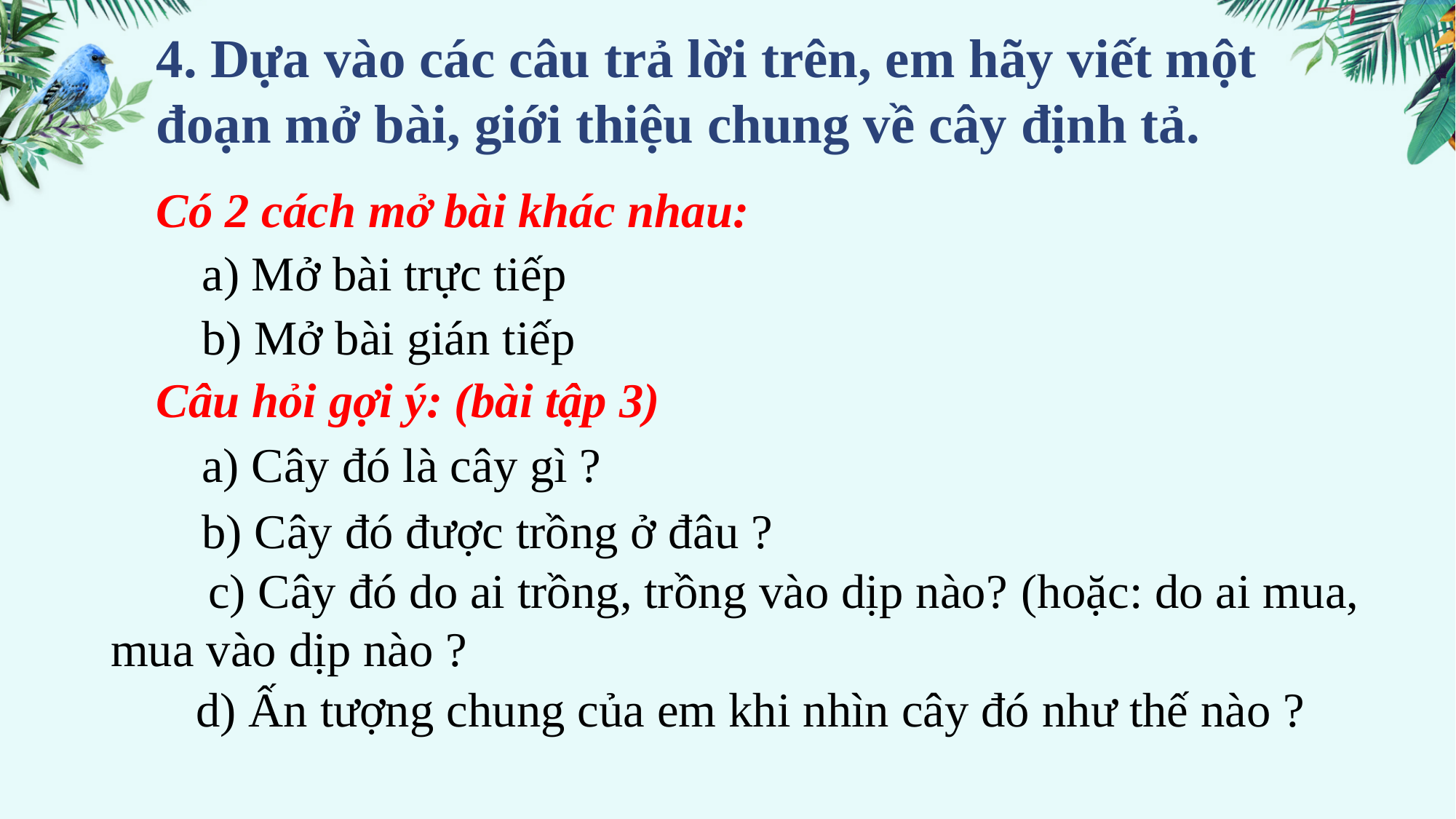

4. Dựa vào các câu trả lời trên, em hãy viết một đoạn mở bài, giới thiệu chung về cây định tả.
Có 2 cách mở bài khác nhau:
a) Mở bài trực tiếp
b) Mở bài gián tiếp
Câu hỏi gợi ý: (bài tập 3)
a) Cây đó là cây gì ?
b) Cây đó được trồng ở đâu ?
        c) Cây đó do ai trồng, trồng vào dịp nào? (hoặc: do ai mua, mua vào dịp nào ?
       d) Ấn tượng chung của em khi nhìn cây đó như thế nào ?